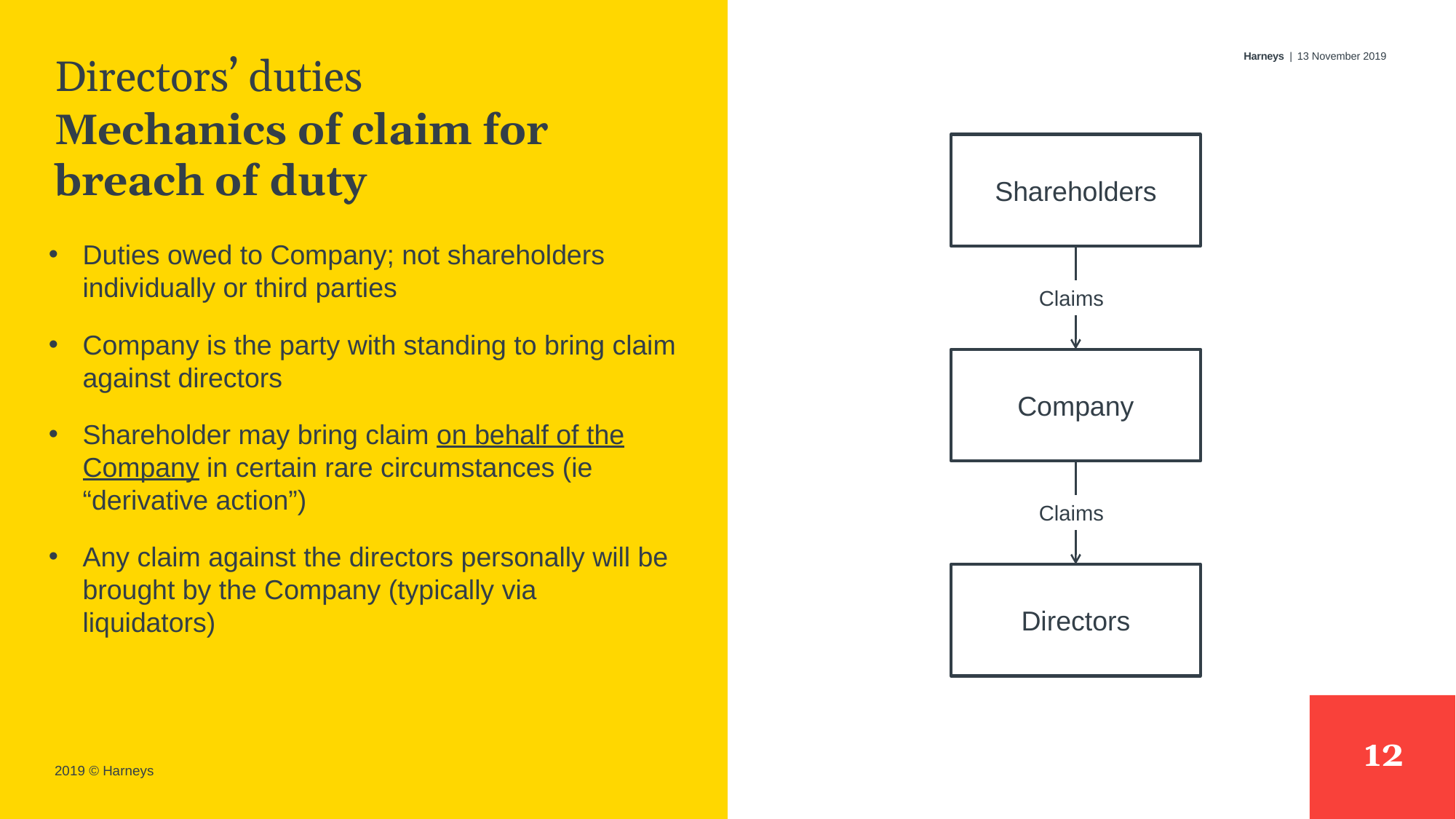

# Directors’ duties
13 November 2019
Mechanics of claim for breach of duty
Shareholders
Duties owed to Company; not shareholders individually or third parties
Company is the party with standing to bring claim against directors
Shareholder may bring claim on behalf of the Company in certain rare circumstances (ie “derivative action”)
Any claim against the directors personally will be brought by the Company (typically via liquidators)
Claims
Company
Claims
Directors
12
2019 © Harneys